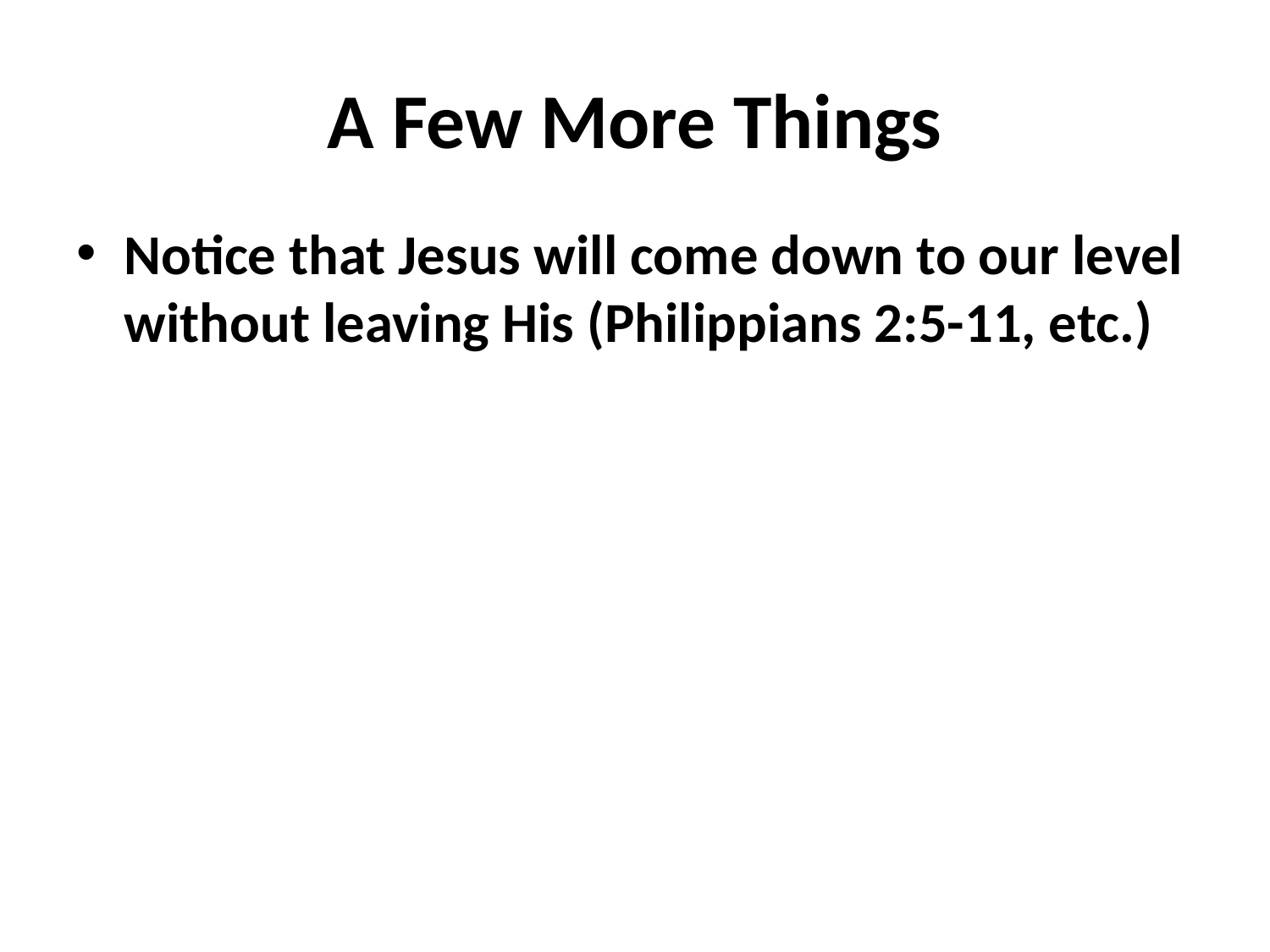

# A Few More Things
Notice that Jesus will come down to our level without leaving His (Philippians 2:5-11, etc.)